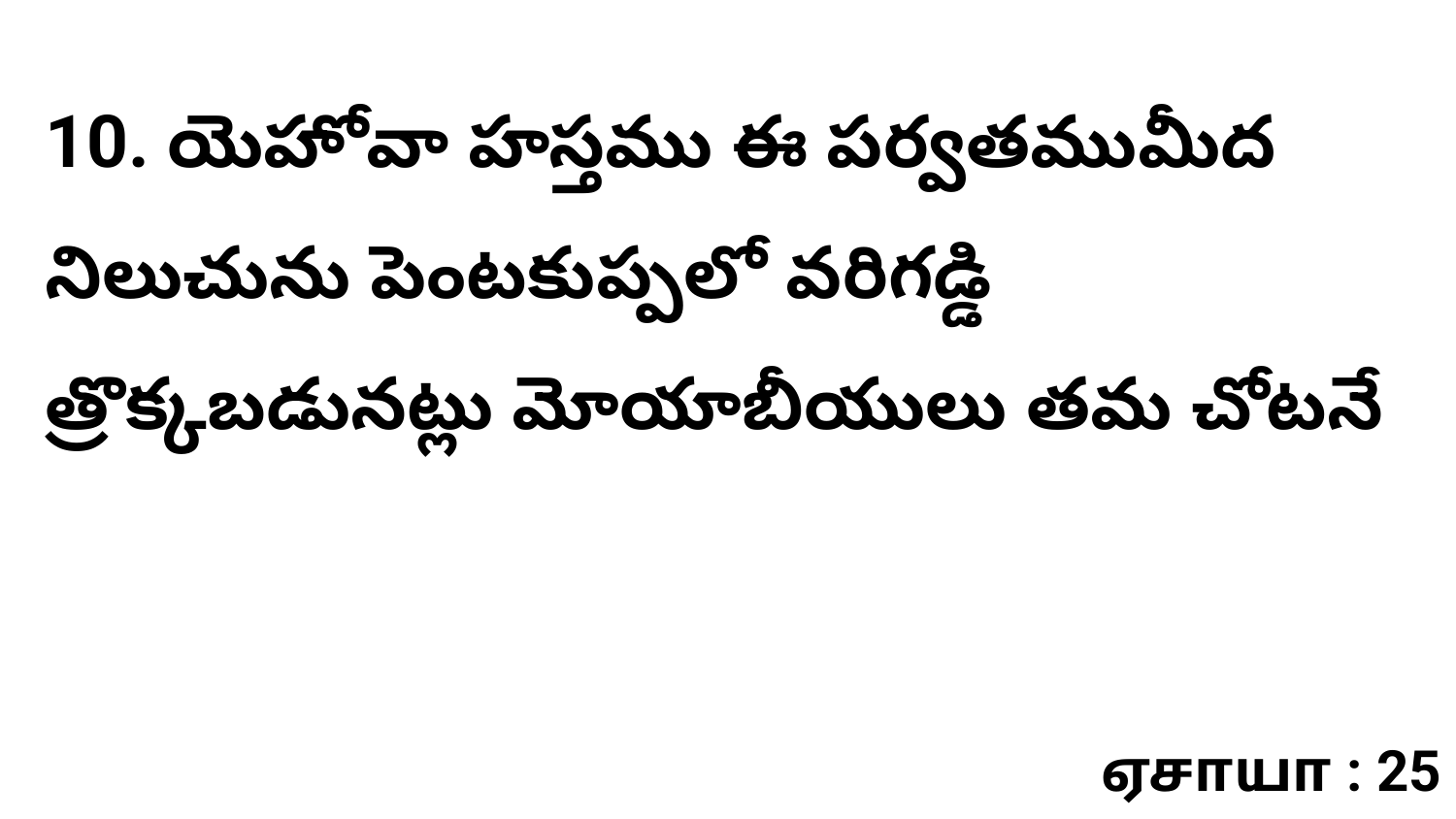

10. యెహోవా హస్తము ఈ పర్వతముమీద నిలుచును పెంటకుప్పలో వరిగడ్డి త్రొక్కబడునట్లు మోయాబీయులు తమ చోటనే
ஏசாயா : 25